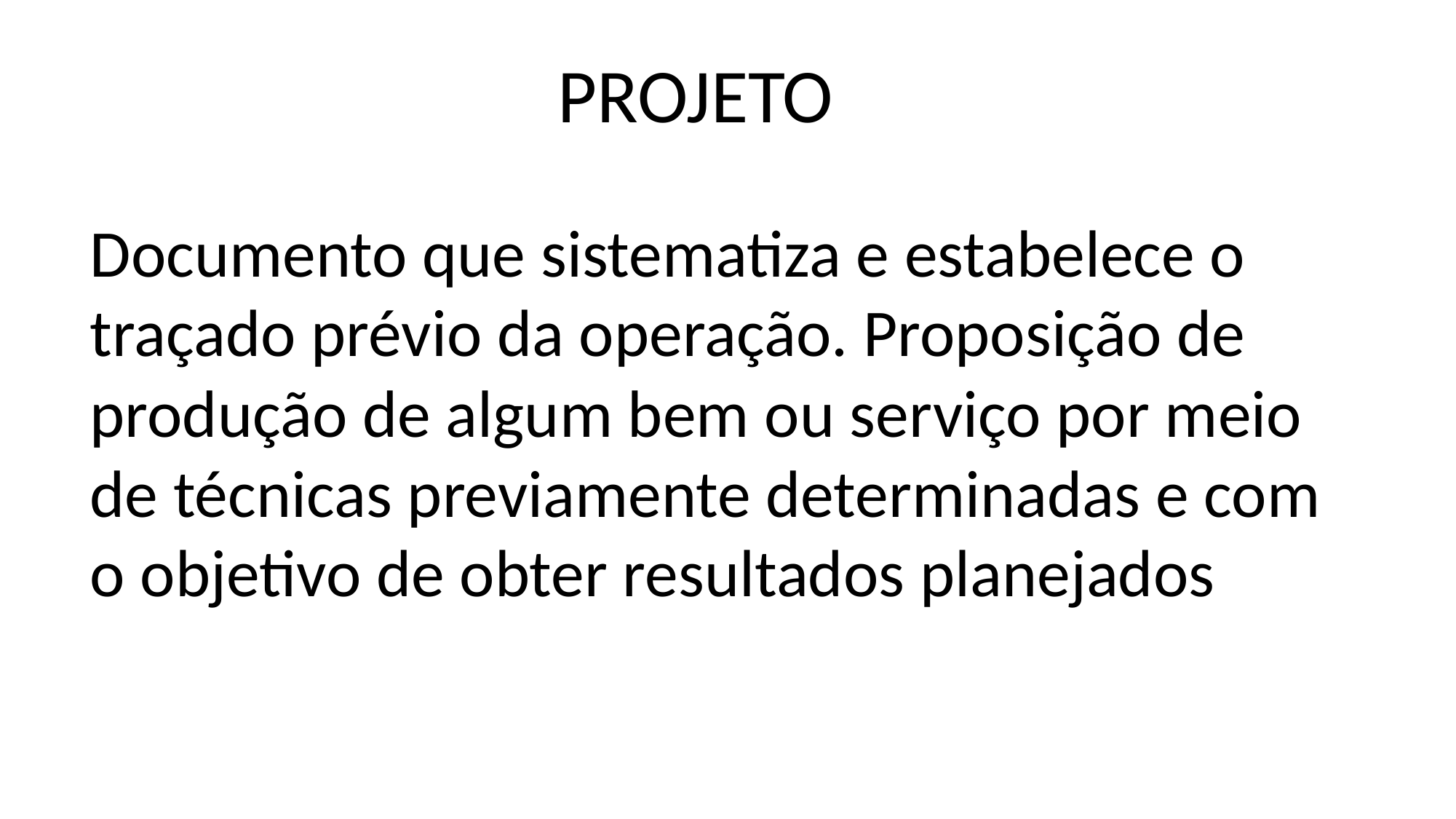

# PROJETO
Documento que sistematiza e estabelece o traçado prévio da operação. Proposição de produção de algum bem ou serviço por meio de técnicas previamente determinadas e com o objetivo de obter resultados planejados